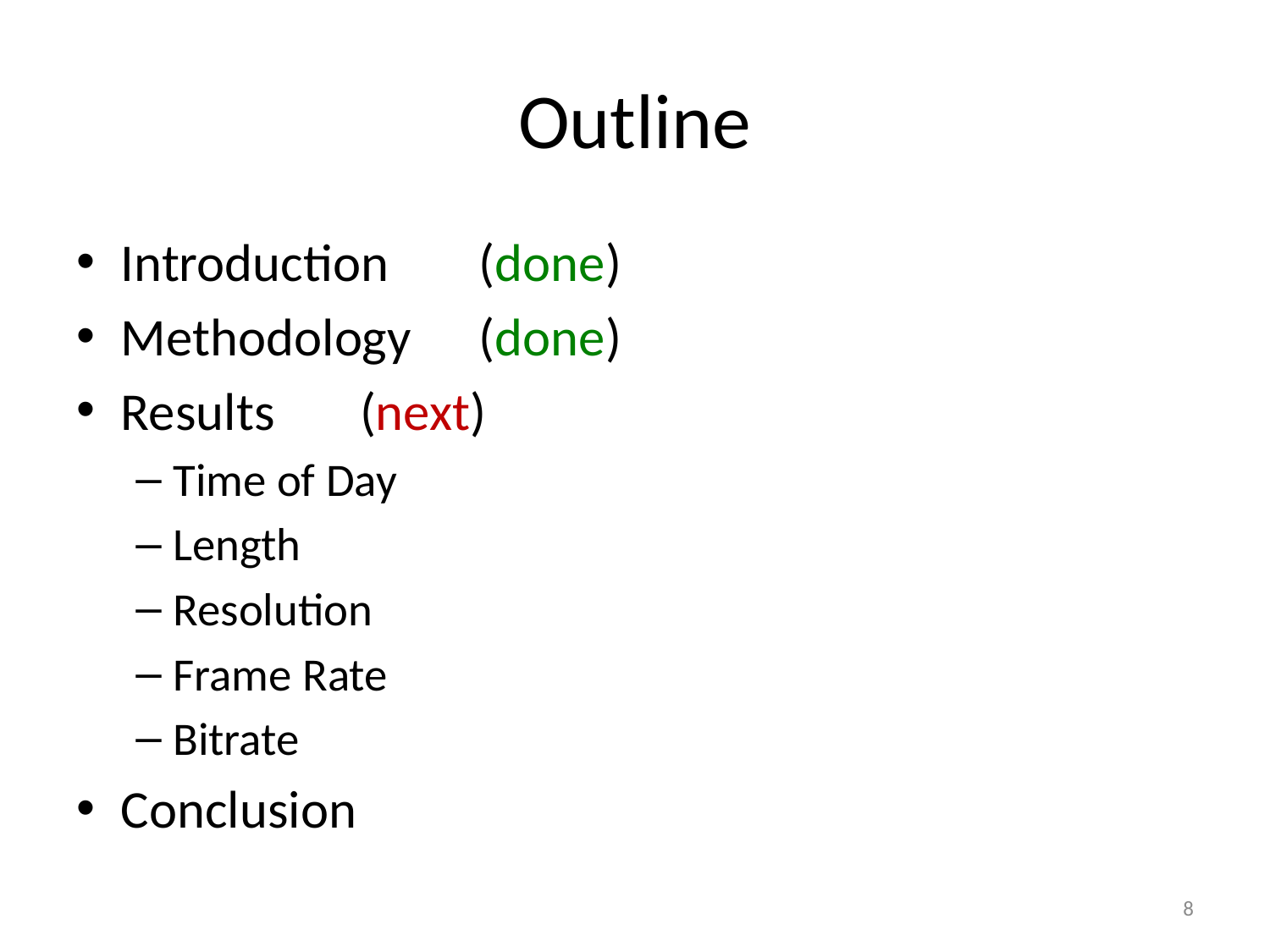

# Outline
Introduction			(done)
Methodology			(done)
Results				(next)
Time of Day
Length
Resolution
Frame Rate
Bitrate
Conclusion

8